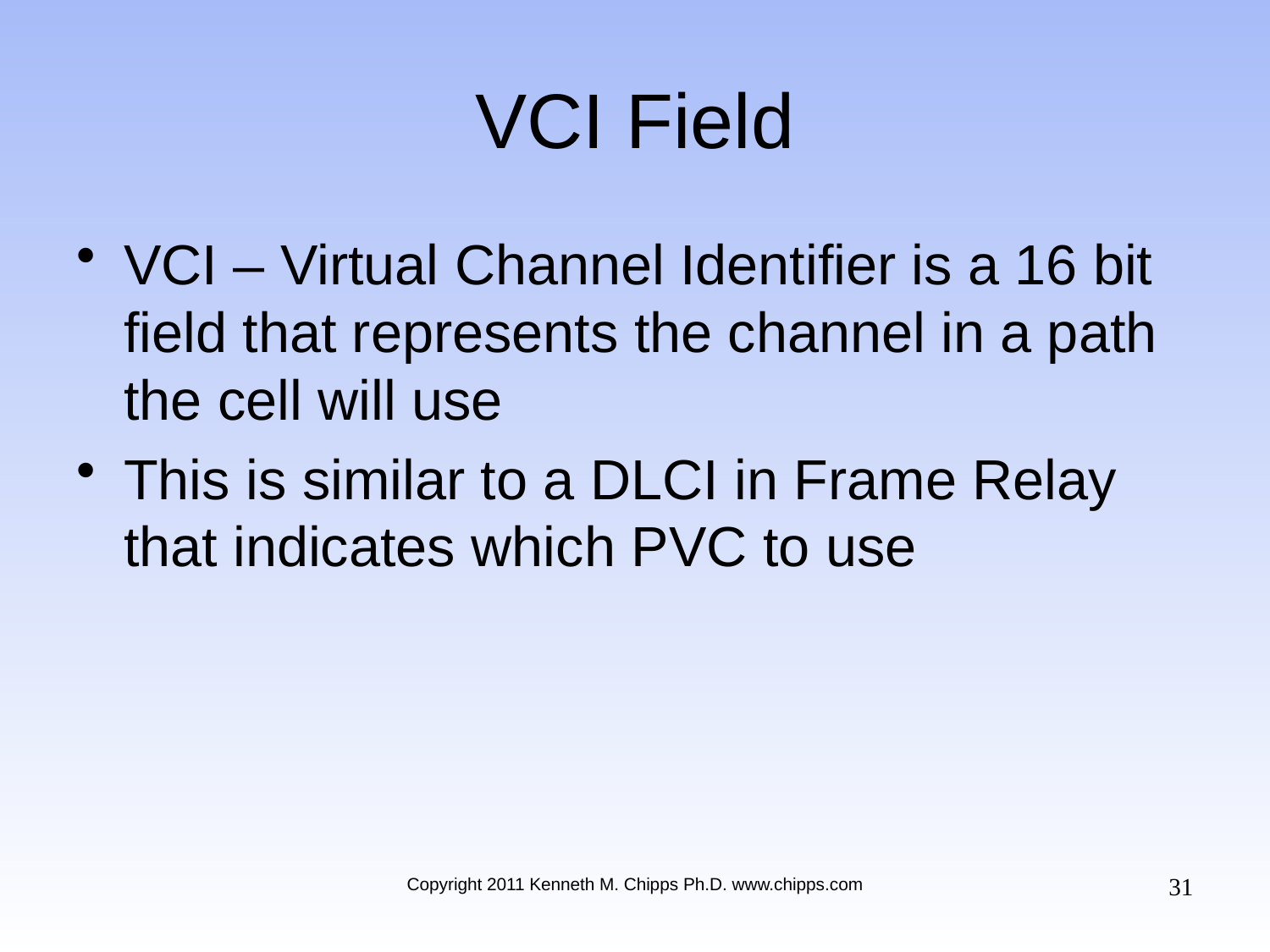

# VCI Field
VCI – Virtual Channel Identifier is a 16 bit field that represents the channel in a path the cell will use
This is similar to a DLCI in Frame Relay that indicates which PVC to use
31
Copyright 2011 Kenneth M. Chipps Ph.D. www.chipps.com